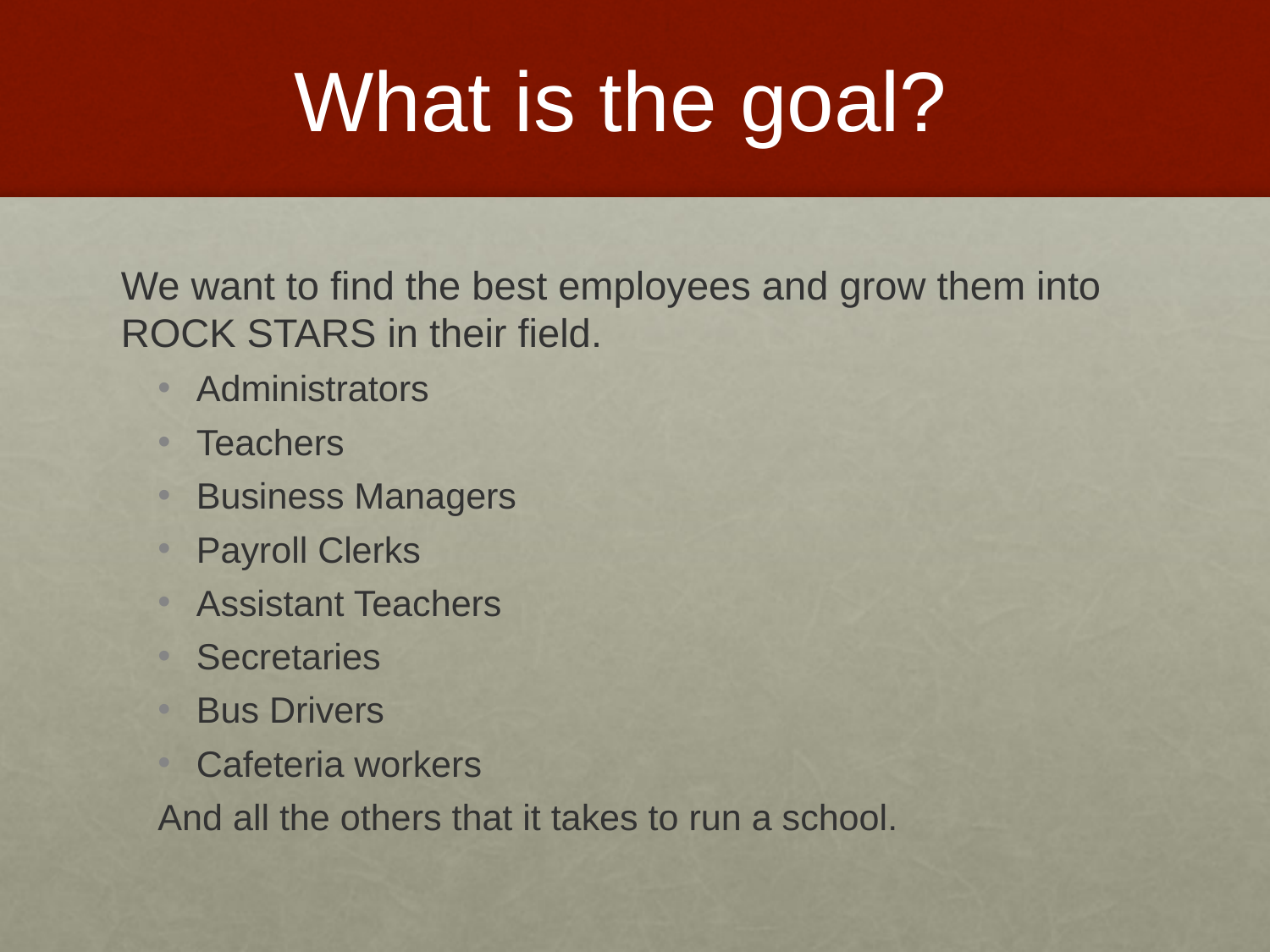

# What is the goal?
We want to find the best employees and grow them into ROCK STARS in their field.
Administrators
Teachers
Business Managers
Payroll Clerks
Assistant Teachers
Secretaries
Bus Drivers
Cafeteria workers
And all the others that it takes to run a school.